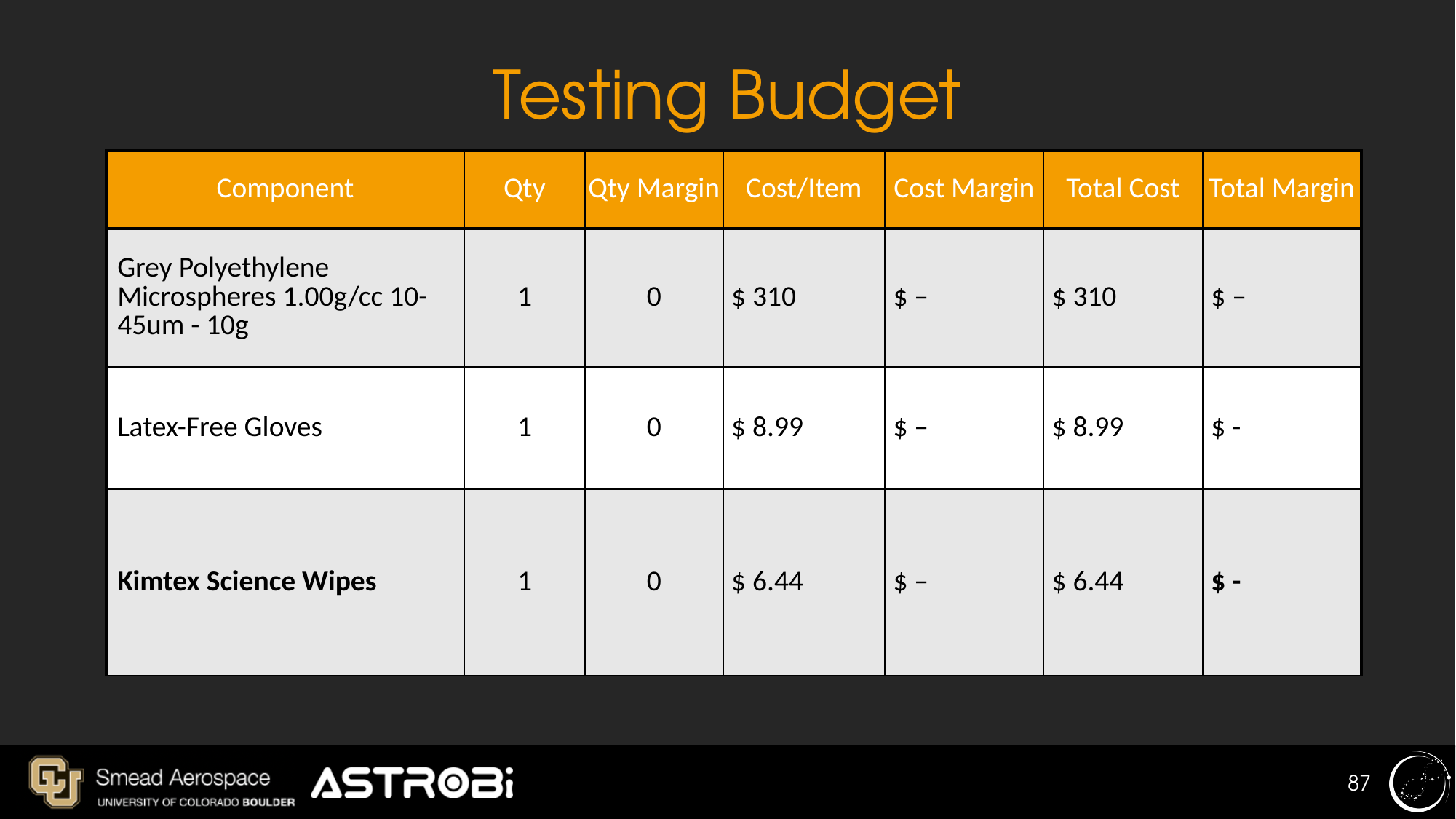

# Testing Budget
| Component | Qty | Qty Margin | Cost/Item | Cost Margin | Total Cost | Total Margin |
| --- | --- | --- | --- | --- | --- | --- |
| Grey Polyethylene Microspheres 1.00g/cc 10-45um - 10g | 1 | 0 | $ 310 | $ – | $ 310 | $ – |
| Latex-Free Gloves | 1 | 0 | $ 8.99 | $ – | $ 8.99 | $ - |
| Kimtex Science Wipes | 1 | 0 | $ 6.44 | $ – | $ 6.44 | $ - |
87